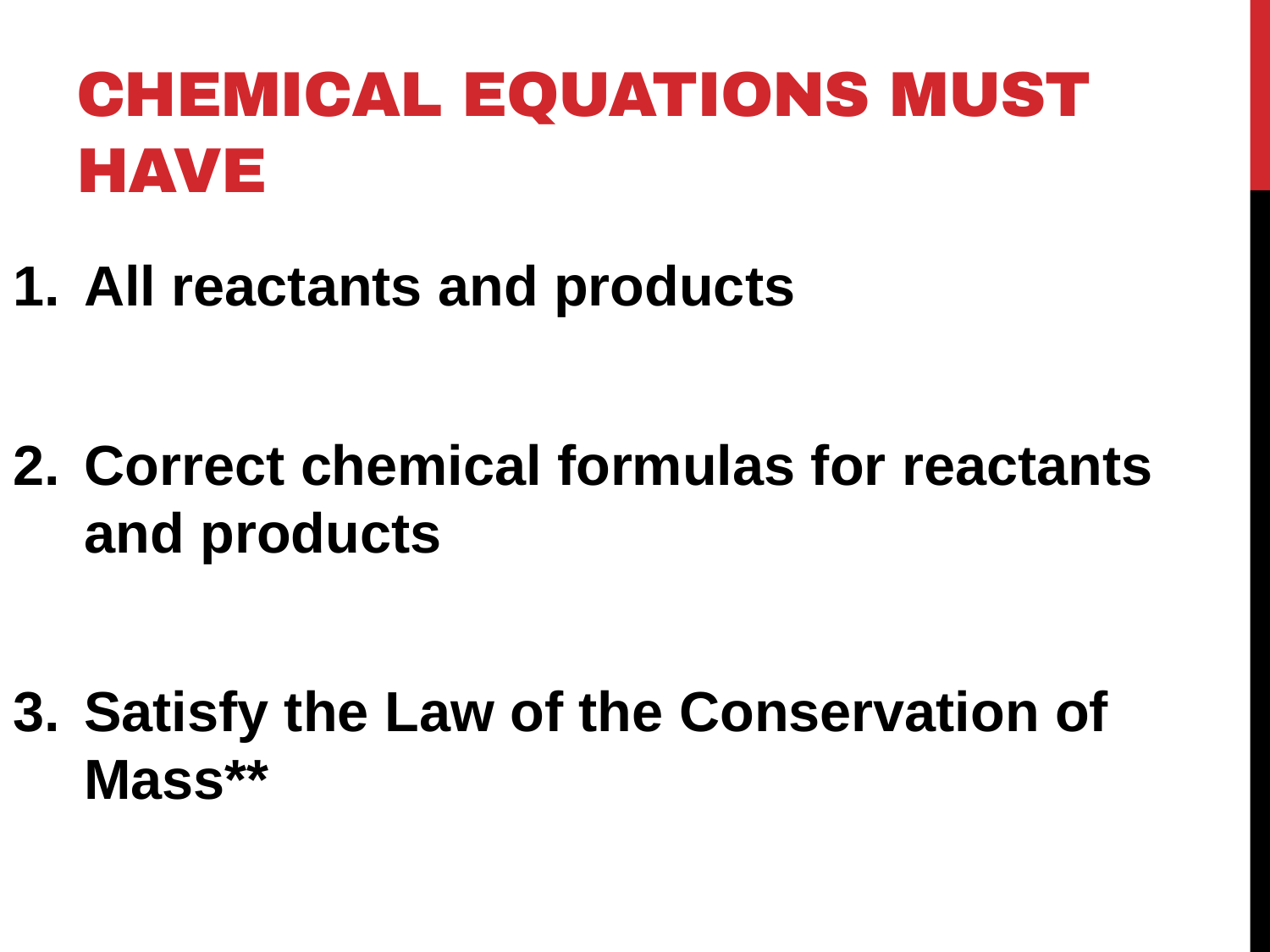

# Chemical Equations Must have
All reactants and products

Correct chemical formulas for reactants and products

Satisfy the Law of the Conservation of Mass**